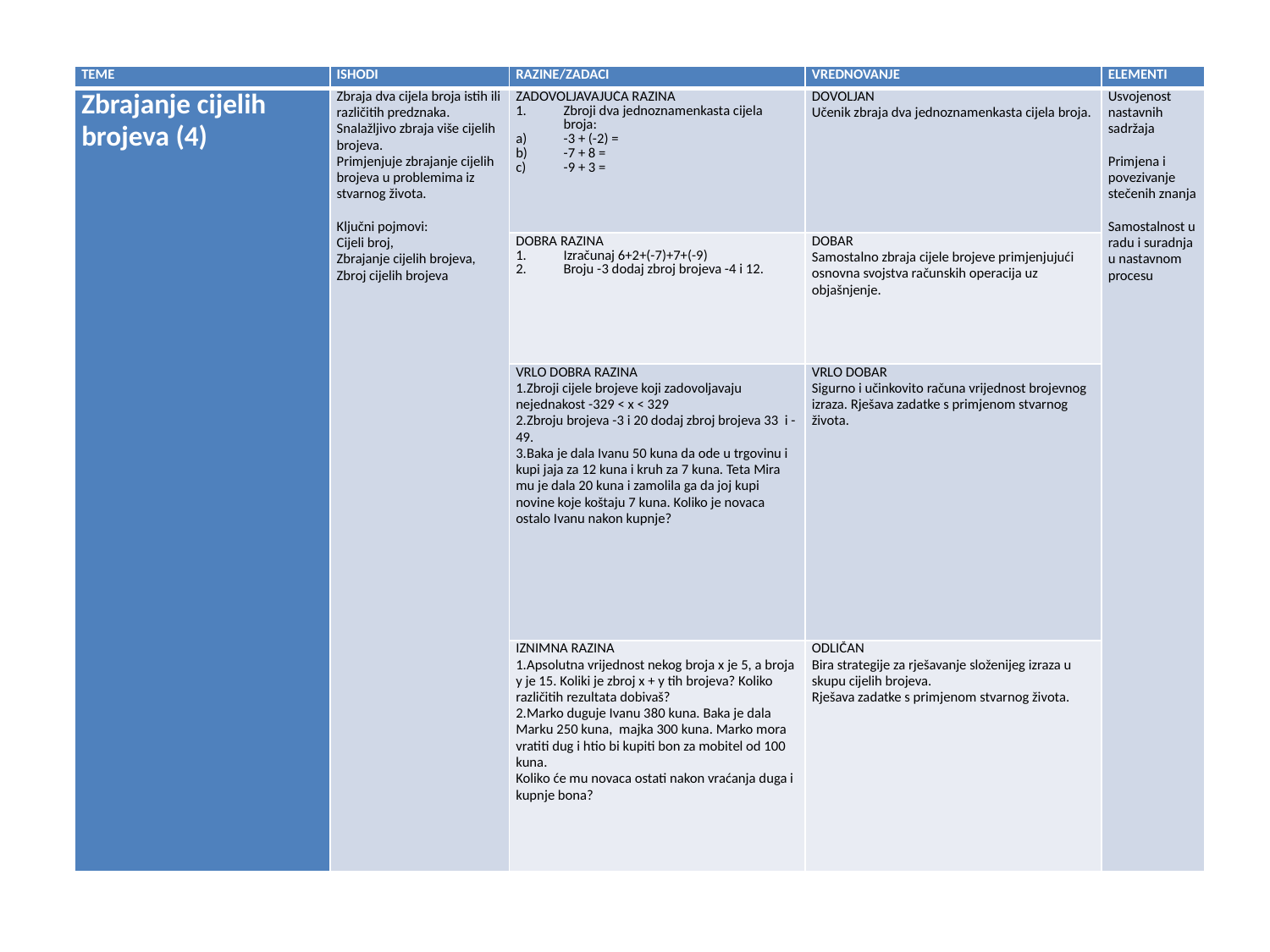

| TEME | ISHODI | RAZINE/ZADACI | VREDNOVANJE | ELEMENTI |
| --- | --- | --- | --- | --- |
| Zbrajanje cijelih brojeva (4) | Zbraja dva cijela broja istih ili različitih predznaka. Snalažljivo zbraja više cijelih brojeva. Primjenjuje zbrajanje cijelih brojeva u problemima iz stvarnog života.   Ključni pojmovi: Cijeli broj, Zbrajanje cijelih brojeva, Zbroj cijelih brojeva | ZADOVOLJAVAJUĆA RAZINA Zbroji dva jednoznamenkasta cijela broja: -3 + (-2) = -7 + 8 = -9 + 3 = | DOVOLJAN Učenik zbraja dva jednoznamenkasta cijela broja. | Usvojenost nastavnih sadržaja   Primjena i povezivanje stečenih znanja   Samostalnost u radu i suradnja u nastavnom procesu |
|  |  | DOBRA RAZINA Izračunaj 6+2+(-7)+7+(-9) Broju -3 dodaj zbroj brojeva -4 i 12. | DOBAR Samostalno zbraja cijele brojeve primjenjujući osnovna svojstva računskih operacija uz objašnjenje. |  |
|  |  | VRLO DOBRA RAZINA 1.Zbroji cijele brojeve koji zadovoljavaju nejednakost -329 < x < 329 2.Zbroju brojeva -3 i 20 dodaj zbroj brojeva 33 i -49. 3.Baka je dala Ivanu 50 kuna da ode u trgovinu i kupi jaja za 12 kuna i kruh za 7 kuna. Teta Mira mu je dala 20 kuna i zamolila ga da joj kupi novine koje koštaju 7 kuna. Koliko je novaca ostalo Ivanu nakon kupnje? | VRLO DOBAR Sigurno i učinkovito računa vrijednost brojevnog izraza. Rješava zadatke s primjenom stvarnog života. |  |
|  |  | IZNIMNA RAZINA 1.Apsolutna vrijednost nekog broja x je 5, a broja y je 15. Koliki je zbroj x + y tih brojeva? Koliko različitih rezultata dobivaš? 2.Marko duguje Ivanu 380 kuna. Baka je dala Marku 250 kuna, majka 300 kuna. Marko mora vratiti dug i htio bi kupiti bon za mobitel od 100 kuna. Koliko će mu novaca ostati nakon vraćanja duga i kupnje bona? | ODLIČAN Bira strategije za rješavanje složenijeg izraza u skupu cijelih brojeva. Rješava zadatke s primjenom stvarnog života. |  |